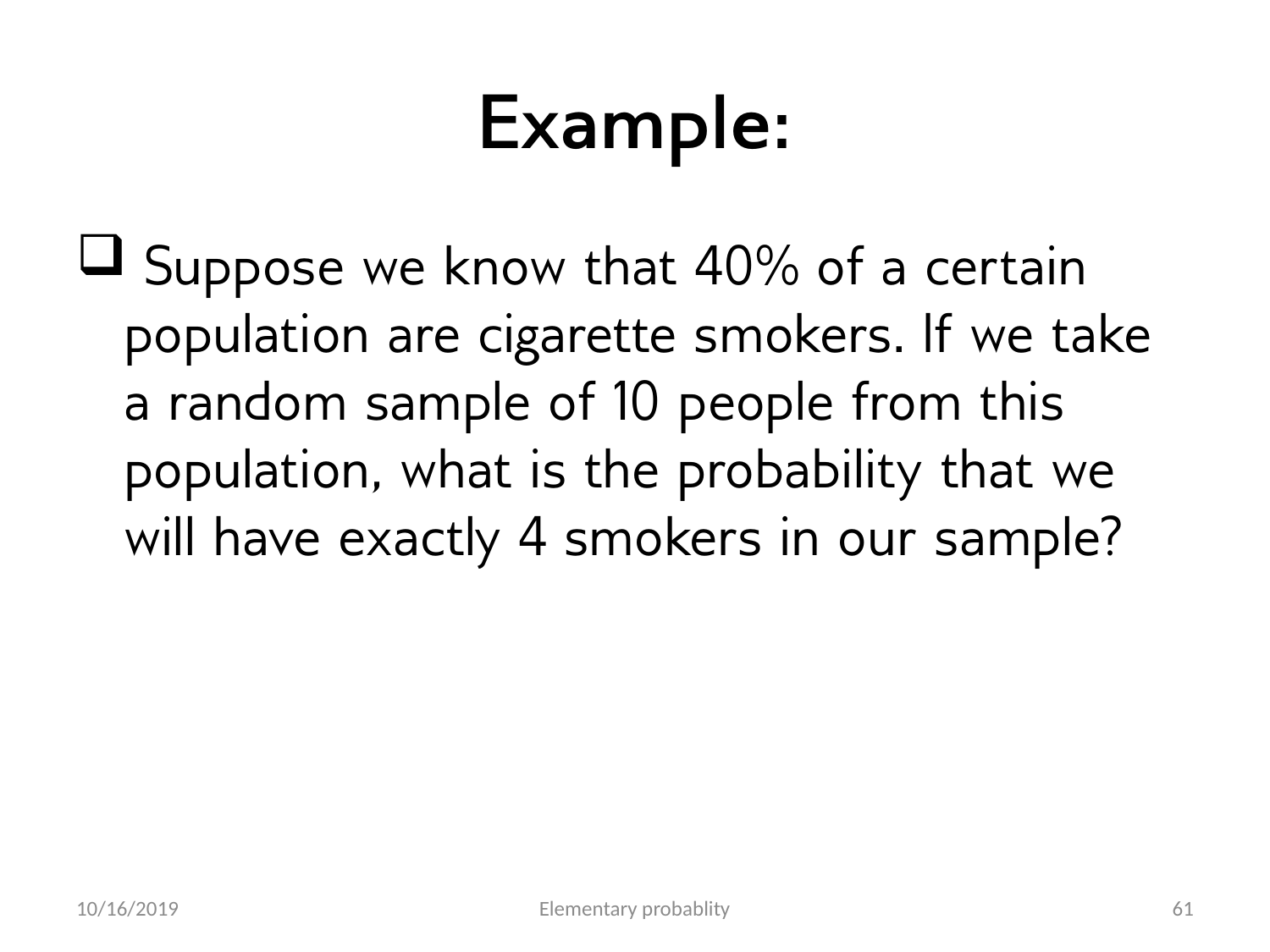

# Example:
 Suppose we know that 40% of a certain population are cigarette smokers. If we take a random sample of 10 people from this population, what is the probability that we will have exactly 4 smokers in our sample?

10/16/2019
Elementary probablity
61